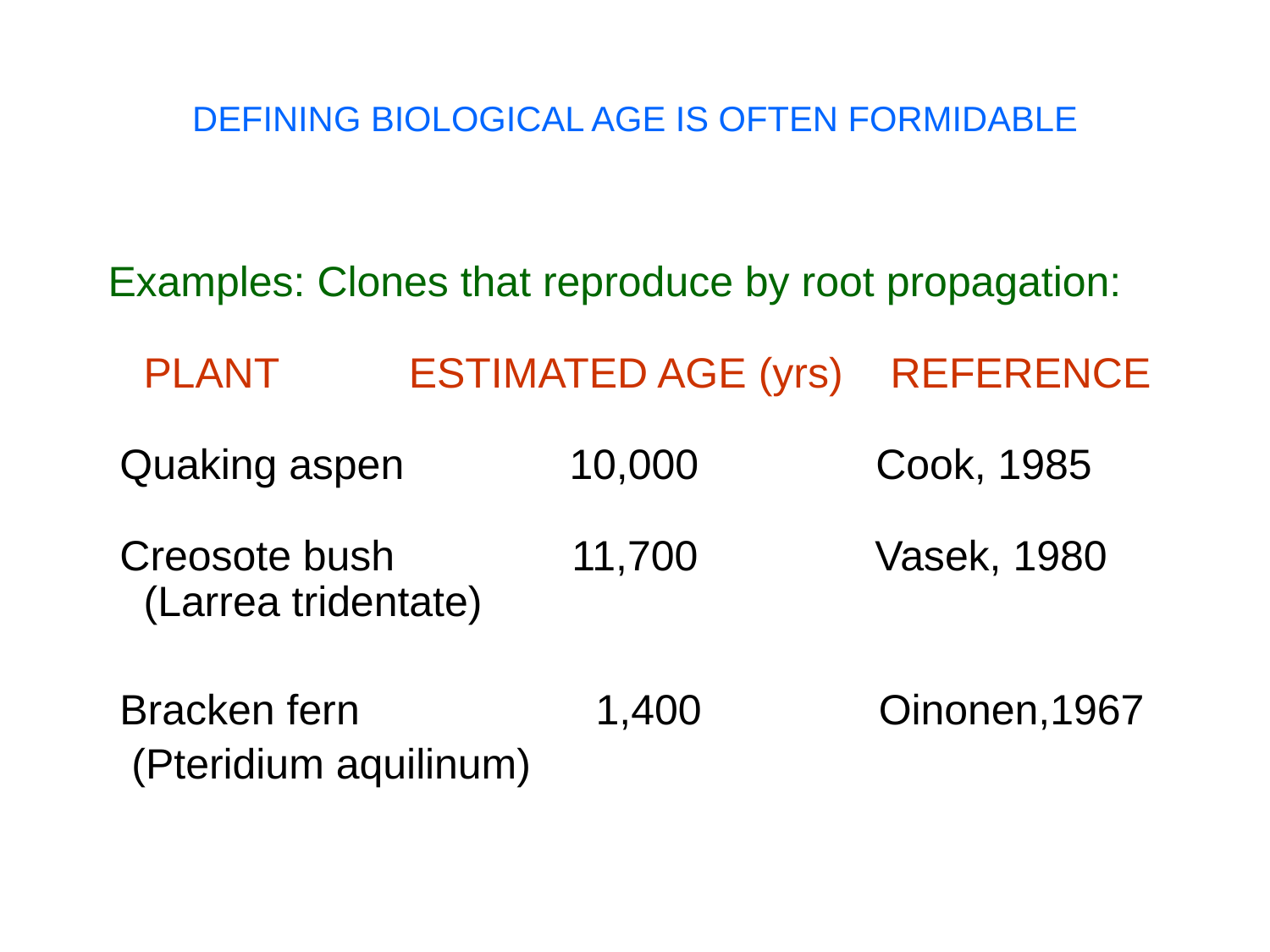

# DEFINING BIOLOGICAL AGE IS OFTEN FORMIDABLE
Examples: Clones that reproduce by root propagation:

   PLANT           ESTIMATED AGE (yrs)    REFERENCE

 Quaking aspen              10,000               Cook, 1985

 Creosote bush               11,700               Vasek, 1980
   (Larrea tridentate)

 Bracken fern                    1,400               Oinonen,1967
  (Pteridium aquilinum)